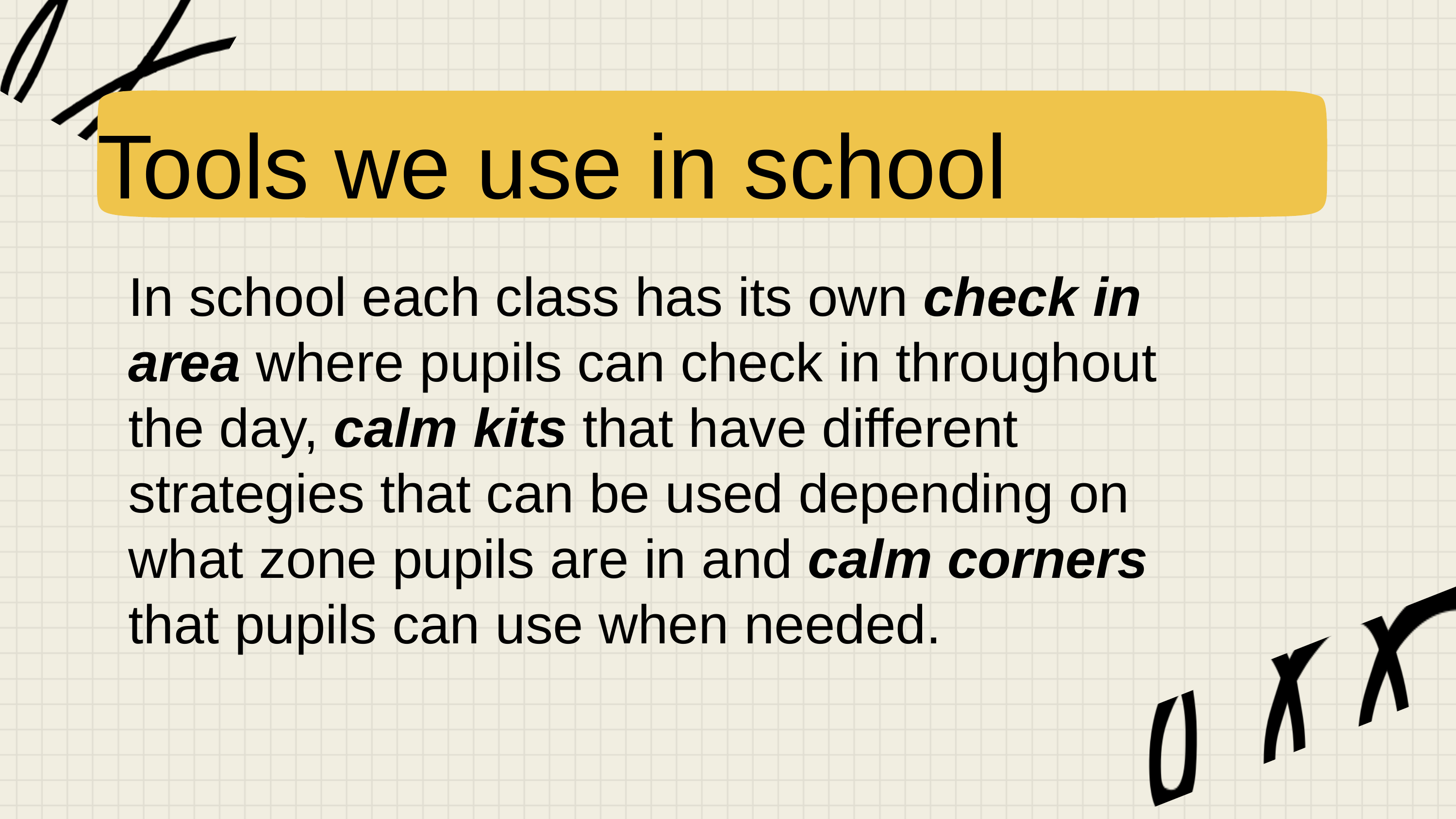

Tools we use in school
In school each class has its own check in area where pupils can check in throughout the day, calm kits that have different strategies that can be used depending on what zone pupils are in and calm corners that pupils can use when needed.